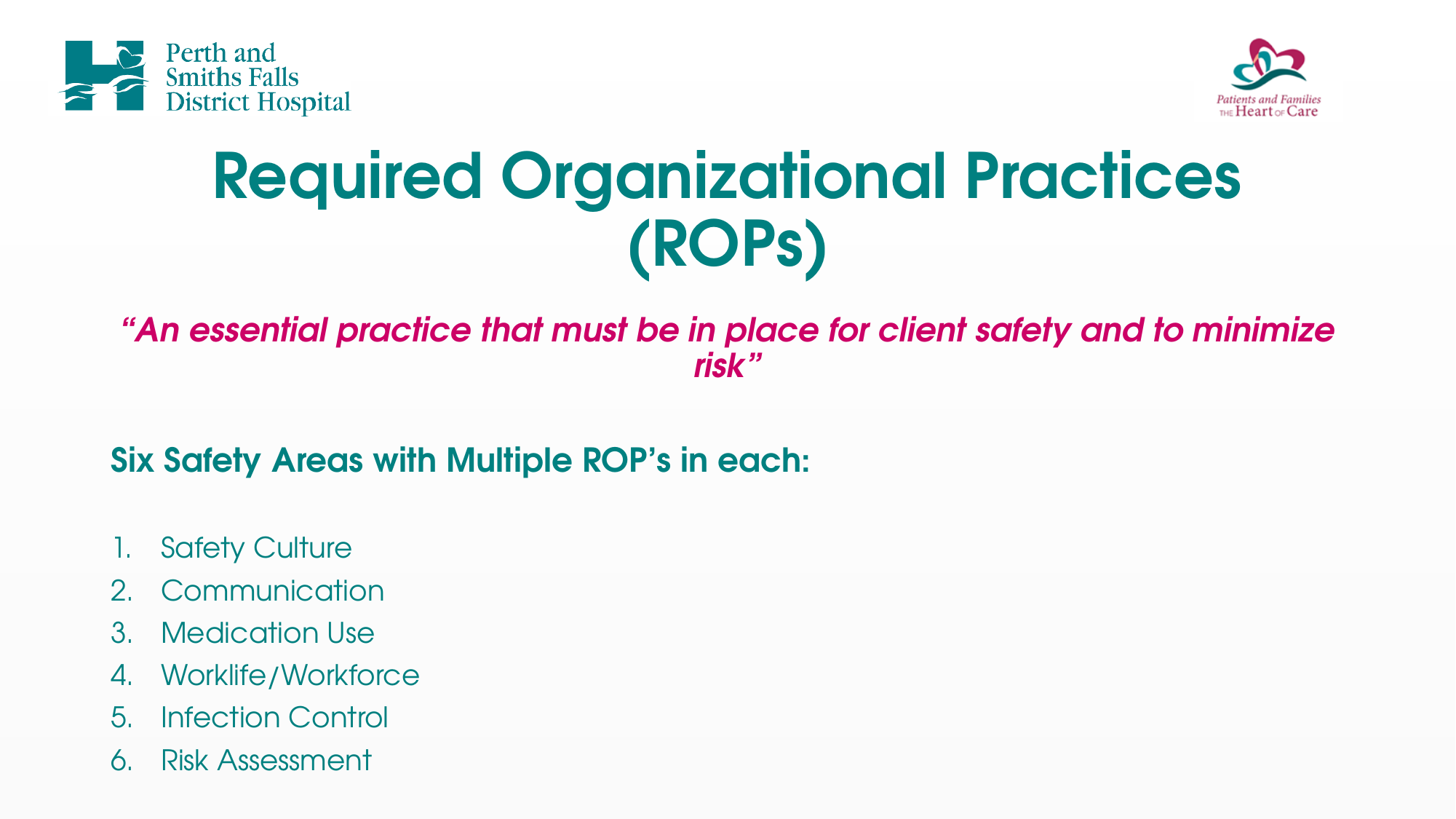

# Required Organizational Practices (ROPs)
“An essential practice that must be in place for client safety and to minimize risk”

Six Safety Areas with Multiple ROP’s in each:

Safety Culture
Communication
Medication Use
Worklife/Workforce
Infection Control
Risk Assessment